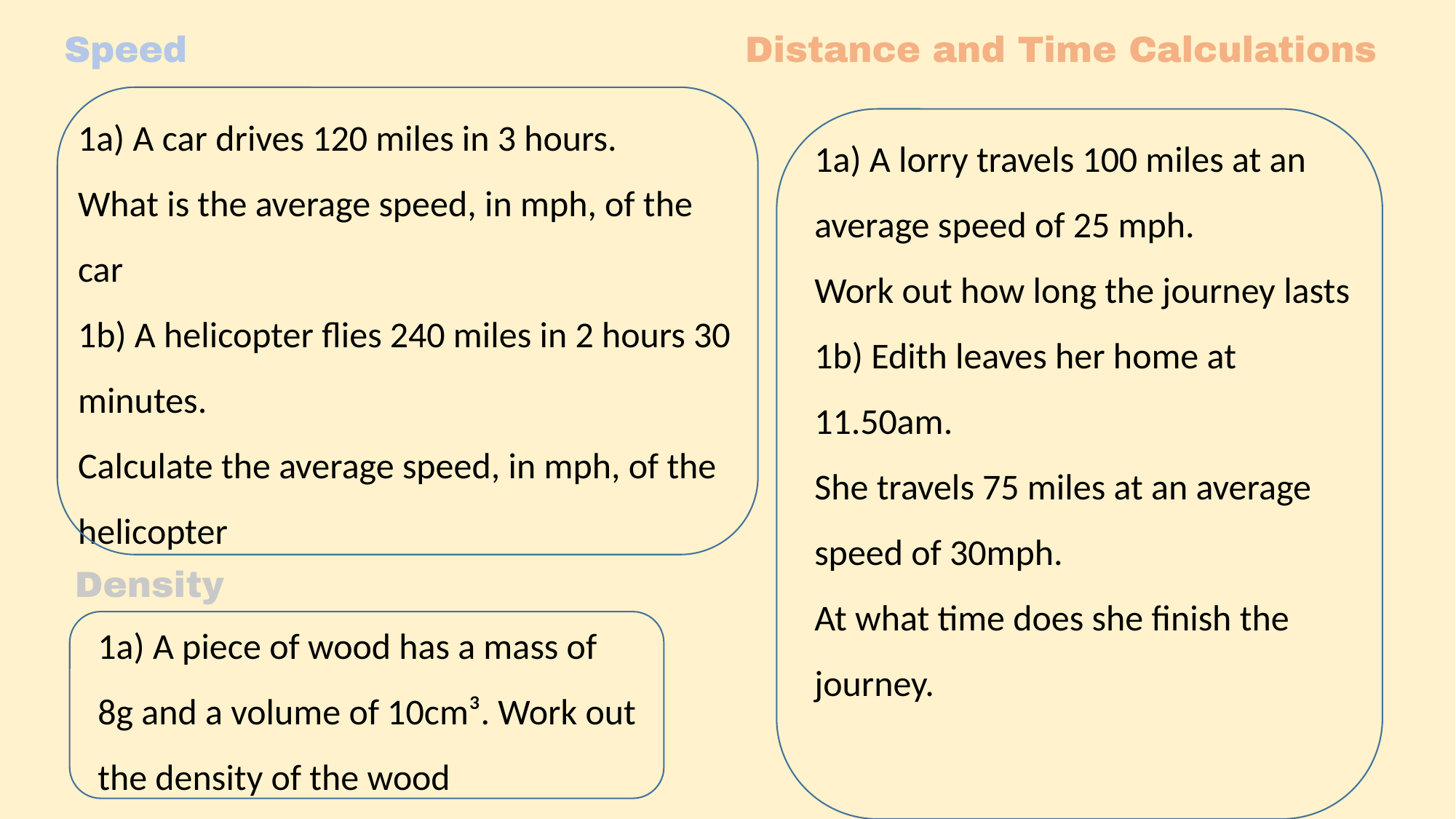

Speed
Distance and Time Calculations

1a) A car drives 120 miles in 3 hours.
What is the average speed, in mph, of the car
1b) A helicopter flies 240 miles in 2 hours 30 minutes.
Calculate the average speed, in mph, of the helicopter

1a) A lorry travels 100 miles at an average speed of 25 mph.
Work out how long the journey lasts
1b) Edith leaves her home at 11.50am.
She travels 75 miles at an average speed of 30mph.
At what time does she finish the journey.
Density
1a) A piece of wood has a mass of 8g and a volume of 10cm³. Work out the density of the wood